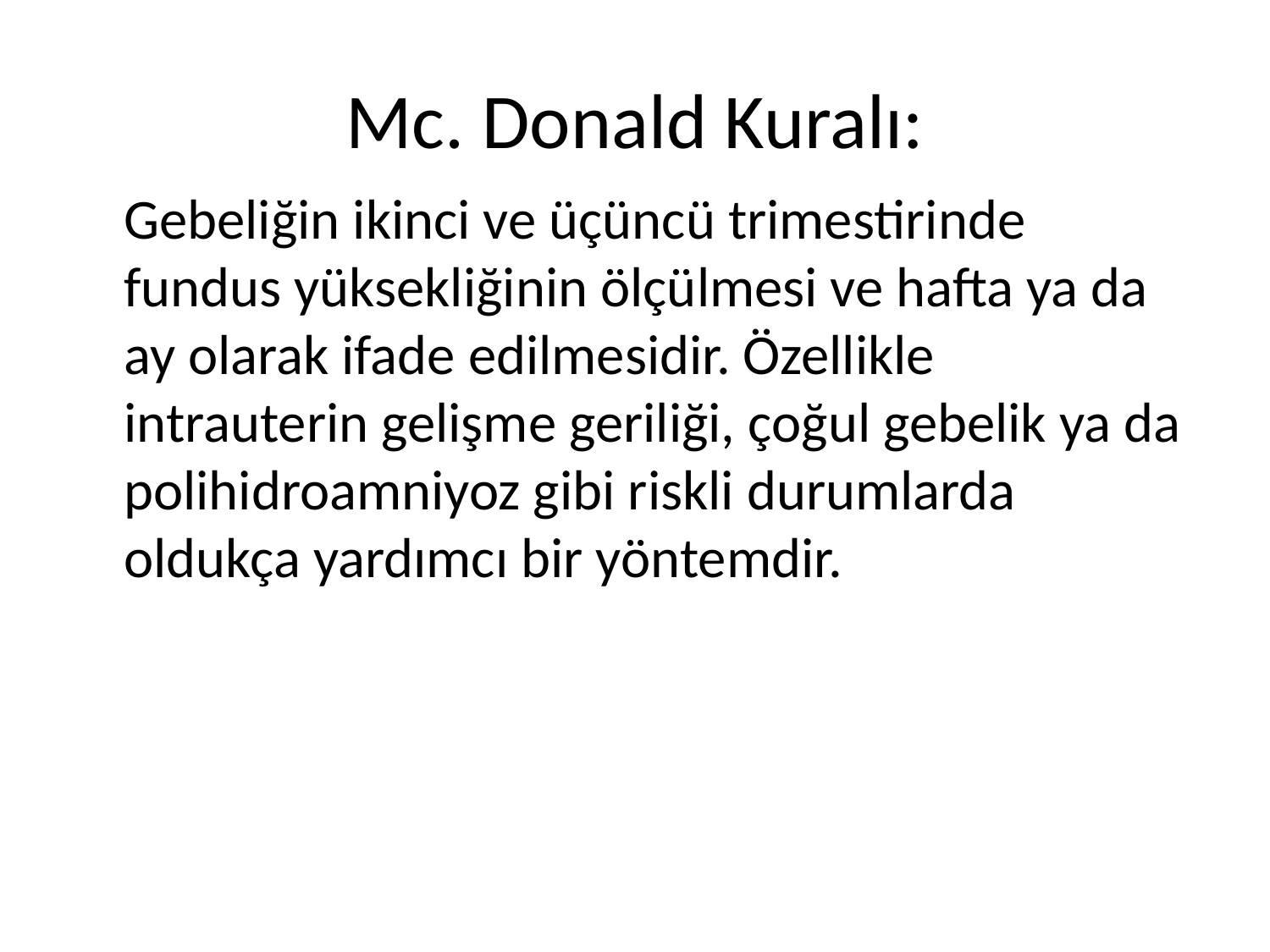

# Mc. Donald Kuralı:
	Gebeliğin ikinci ve üçüncü trimestirinde fundus yüksekliğinin ölçülmesi ve hafta ya da ay olarak ifade edilmesidir. Özellikle intrauterin gelişme geriliği, çoğul gebelik ya da polihidroamniyoz gibi riskli durumlarda oldukça yardımcı bir yöntemdir.